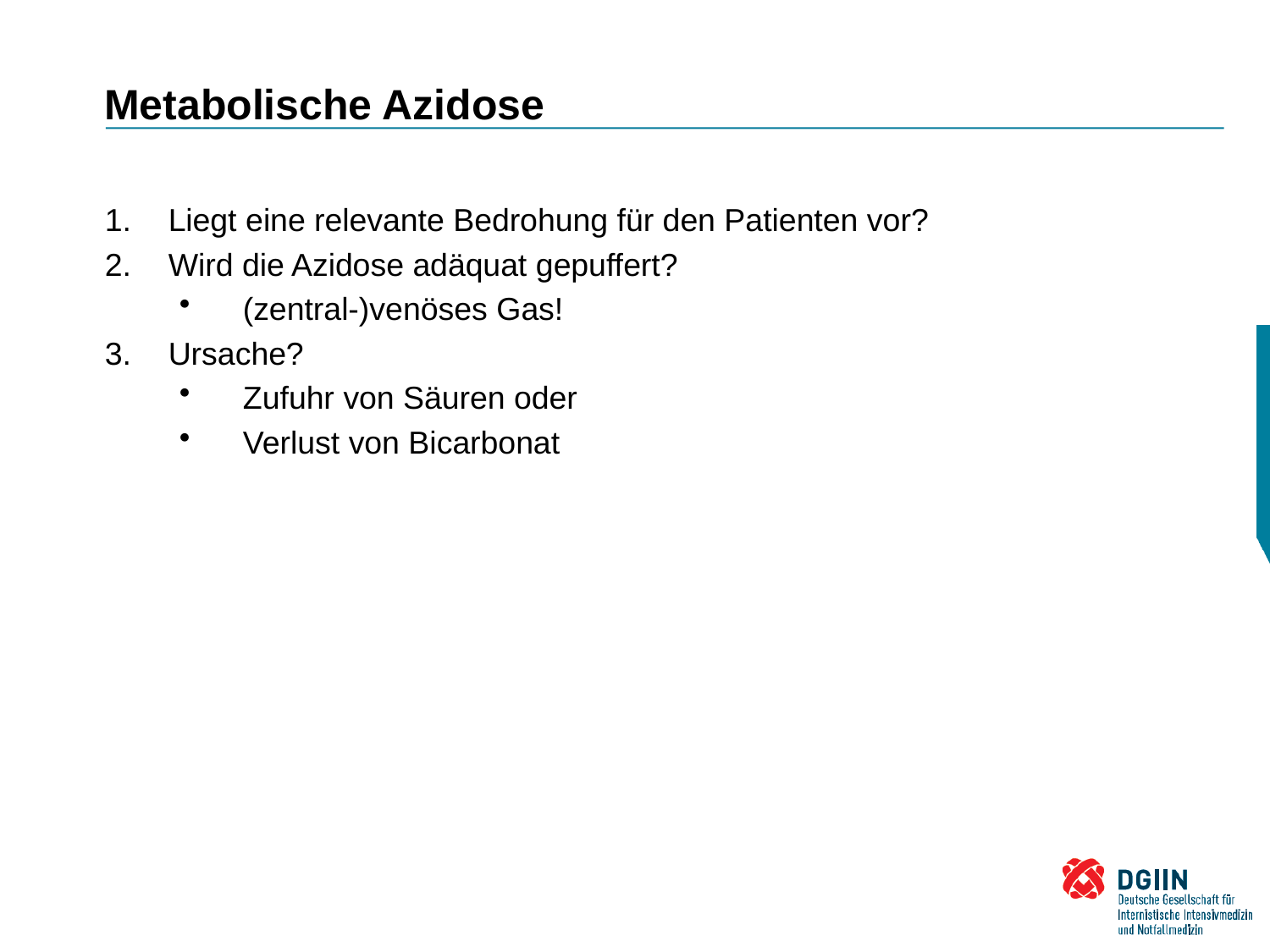

# Metabolische Azidose
Liegt eine relevante Bedrohung für den Patienten vor?
Wird die Azidose adäquat gepuffert?
(zentral-)venöses Gas!
Ursache?
Zufuhr von Säuren oder
Verlust von Bicarbonat